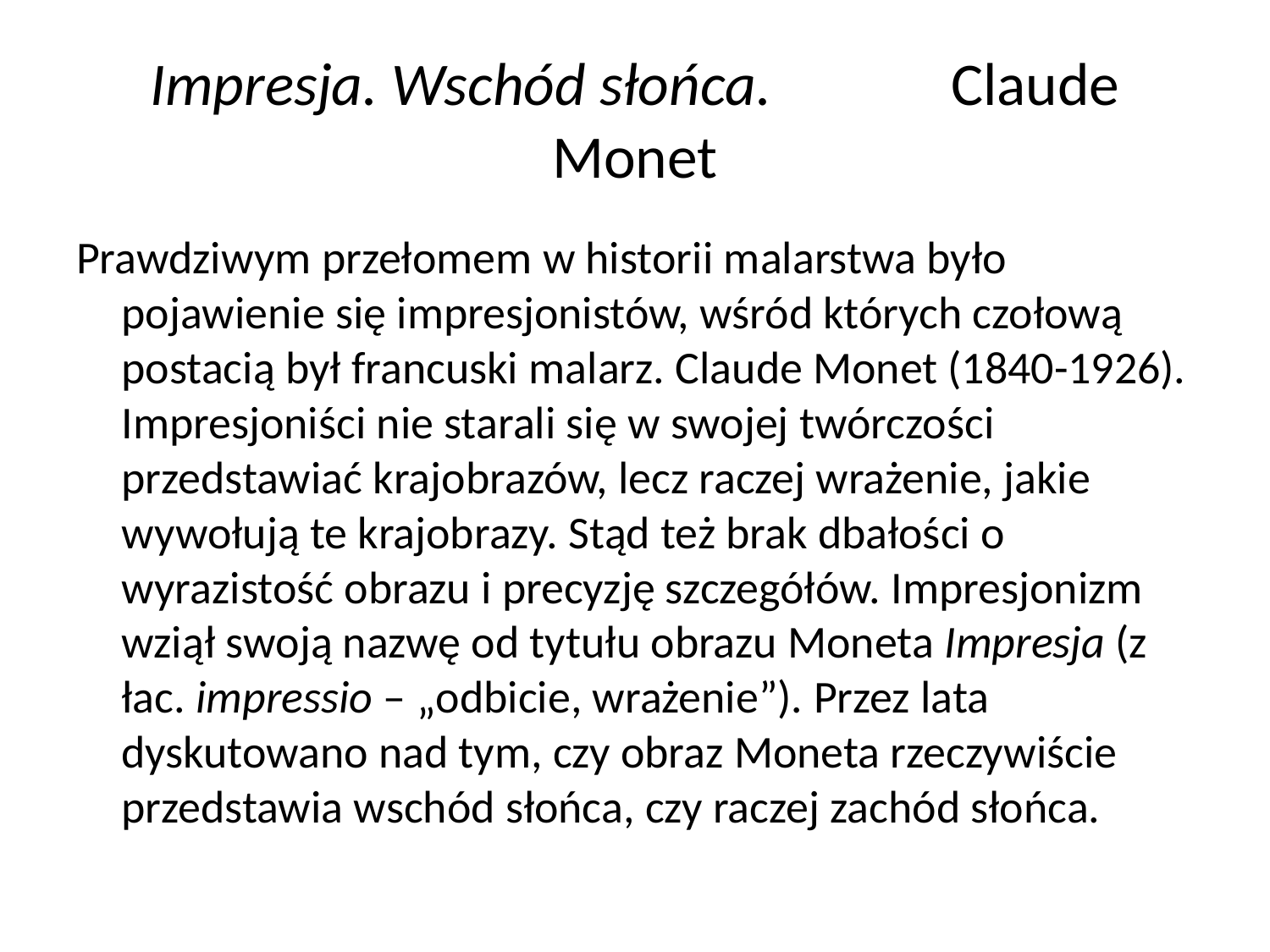

# Impresja. Wschód słońca.             Claude Monet
Prawdziwym przełomem w historii malarstwa było pojawienie się impresjonistów, wśród których czołową postacią był francuski malarz. Claude Monet (1840-1926). Impresjoniści nie starali się w swojej twórczości przedstawiać krajobrazów, lecz raczej wrażenie, jakie wywołują te krajobrazy. Stąd też brak dbałości o wyrazistość obrazu i precyzję szczegółów. Impresjonizm wziął swoją nazwę od tytułu obrazu Moneta Impresja (z łac. impressio – „odbicie, wrażenie”). Przez lata dyskutowano nad tym, czy obraz Moneta rzeczywiście przedstawia wschód słońca, czy raczej zachód słońca.